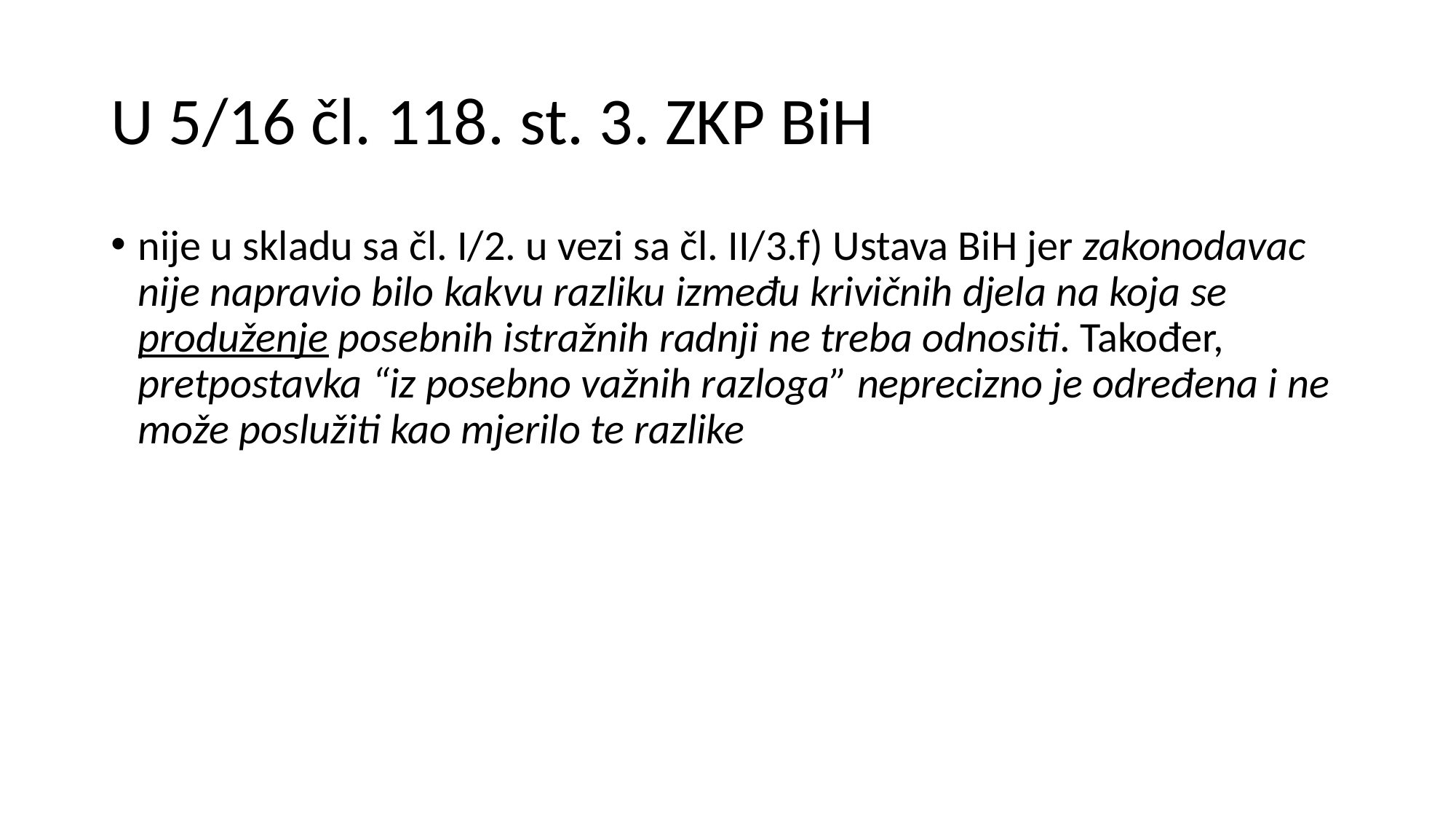

# U 5/16 čl. 118. st. 3. ZKP BiH
nije u skladu sa čl. I/2. u vezi sa čl. II/3.f) Ustava BiH jer zakonodavac nije napravio bilo kakvu razliku između krivičnih djela na koja se produženje posebnih istražnih radnji ne treba odnositi. Također, pretpostavka “iz posebno važnih razloga” neprecizno je određena i ne može poslužiti kao mjerilo te razlike